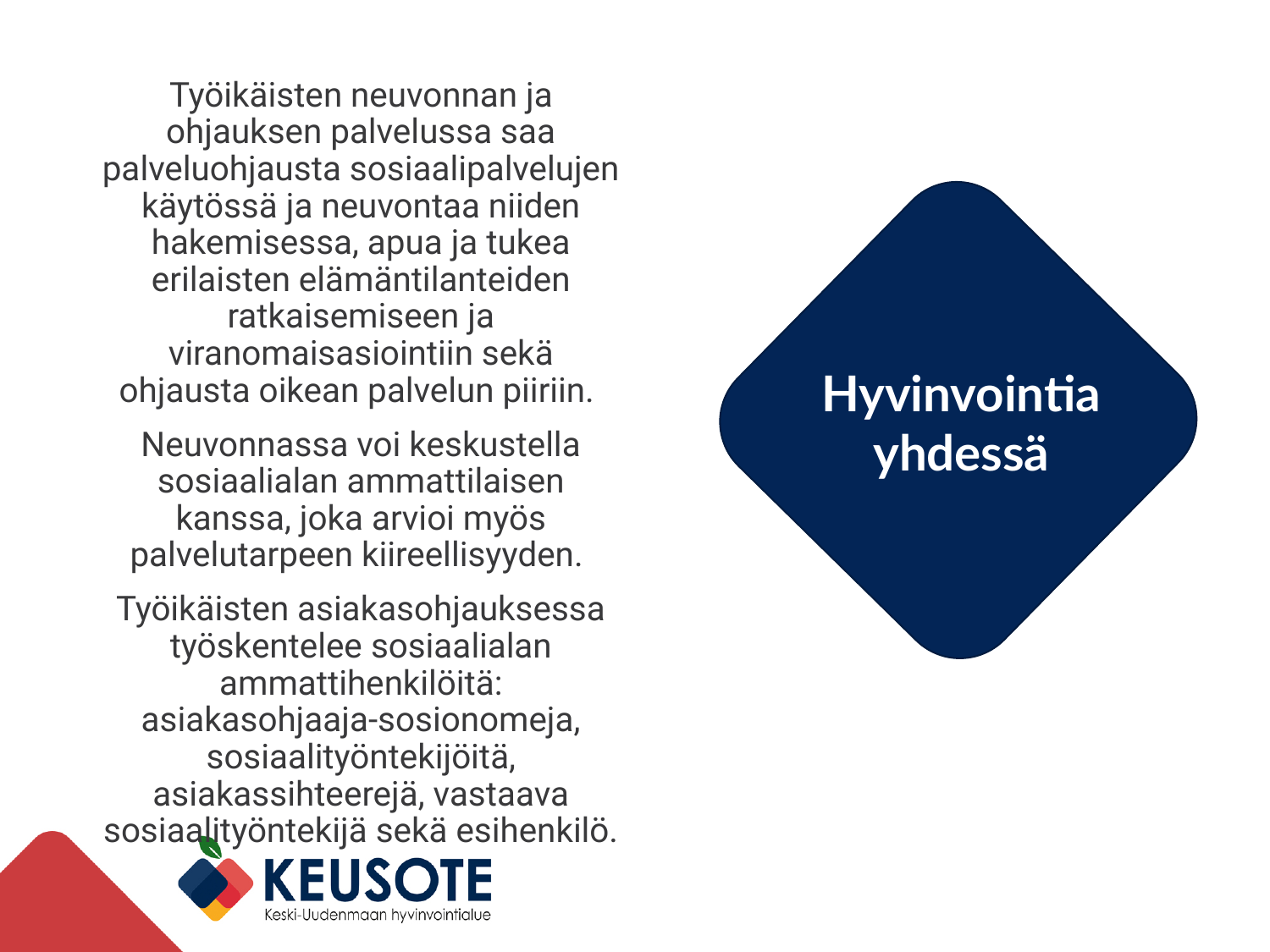

Työikäisten neuvonnan ja ohjauksen palvelussa saa palveluohjausta sosiaalipalvelujen käytössä ja neuvontaa niiden hakemisessa, apua ja tukea erilaisten elämäntilanteiden ratkaisemiseen ja viranomaisasiointiin sekä ohjausta oikean palvelun piiriin.
Neuvonnassa voi keskustella sosiaalialan ammattilaisen kanssa, joka arvioi myös palvelutarpeen kiireellisyyden.
Työikäisten asiakasohjauksessa työskentelee sosiaalialan ammattihenkilöitä: asiakasohjaaja-sosionomeja, sosiaalityöntekijöitä, asiakassihteerejä, vastaava sosiaalityöntekijä sekä esihenkilö.